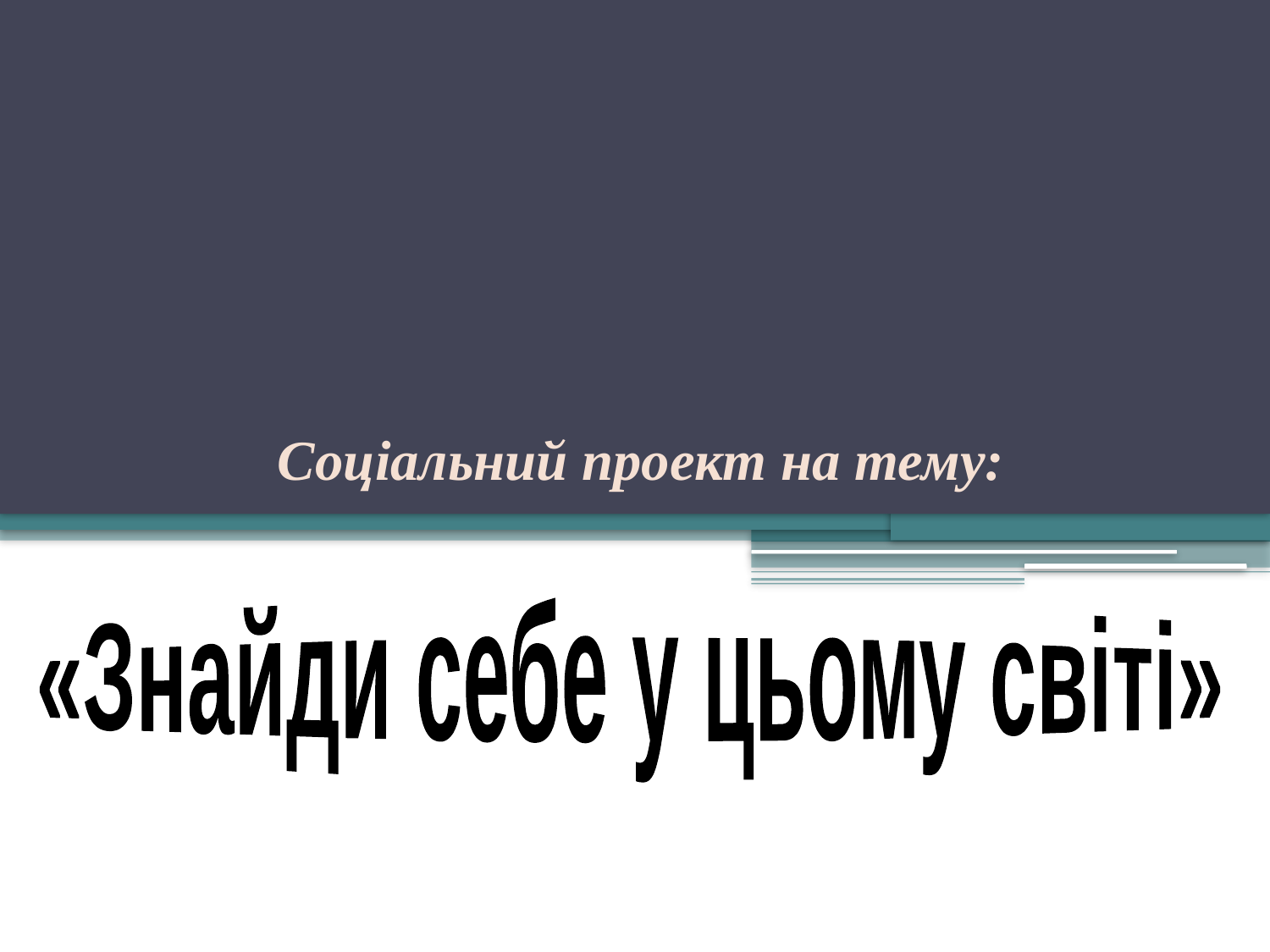

Соціальний проект на тему:
«Знайди себе у цьому світі»